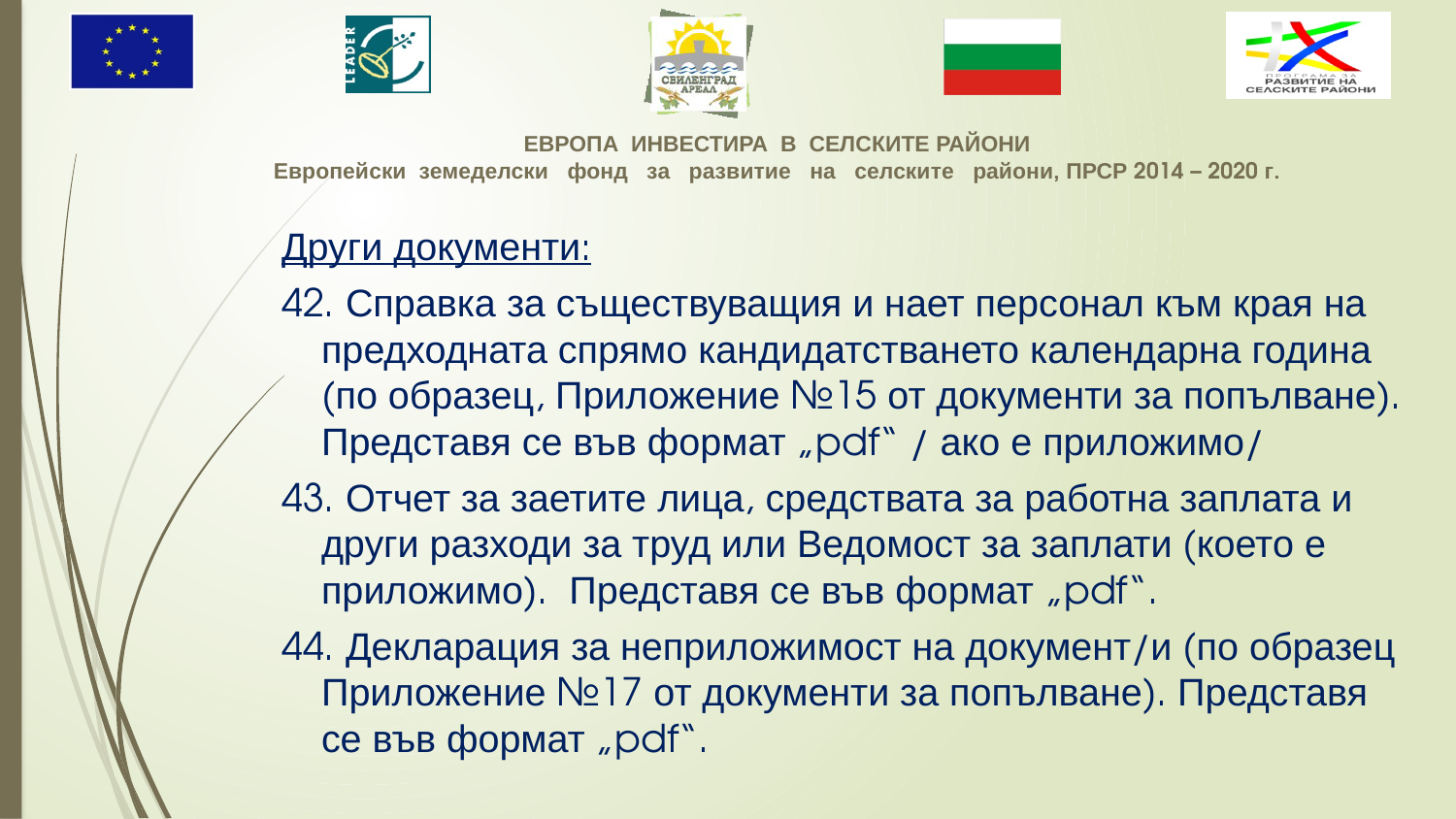

Други документи:
42. Справка за съществуващия и нает персонал към края на предходната спрямо кандидатстването календарна година (по образец, Приложение №15 от документи за попълване). Представя се във формат „pdf“ / ако е приложимо/
43. Отчет за заетите лица, средствата за работна заплата и други разходи за труд или Ведомост за заплати (което е приложимо).  Представя се във формат „pdf“.
44. Декларация за неприложимост на документ/и (по образец Приложение №17 от документи за попълване). Представя се във формат „pdf“.